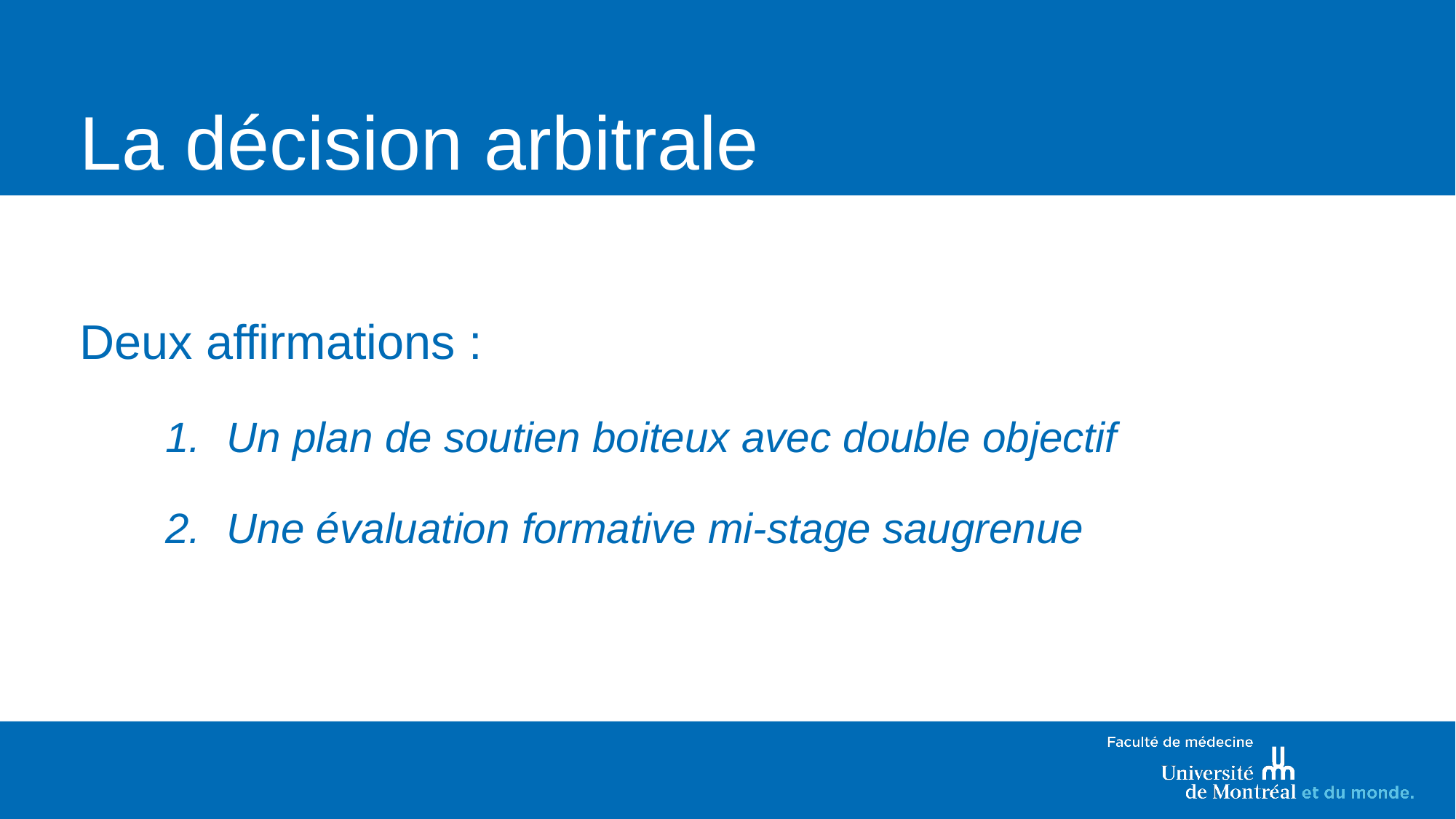

# La décision arbitrale
Deux affirmations :
Un plan de soutien boiteux avec double objectif
Une évaluation formative mi-stage saugrenue